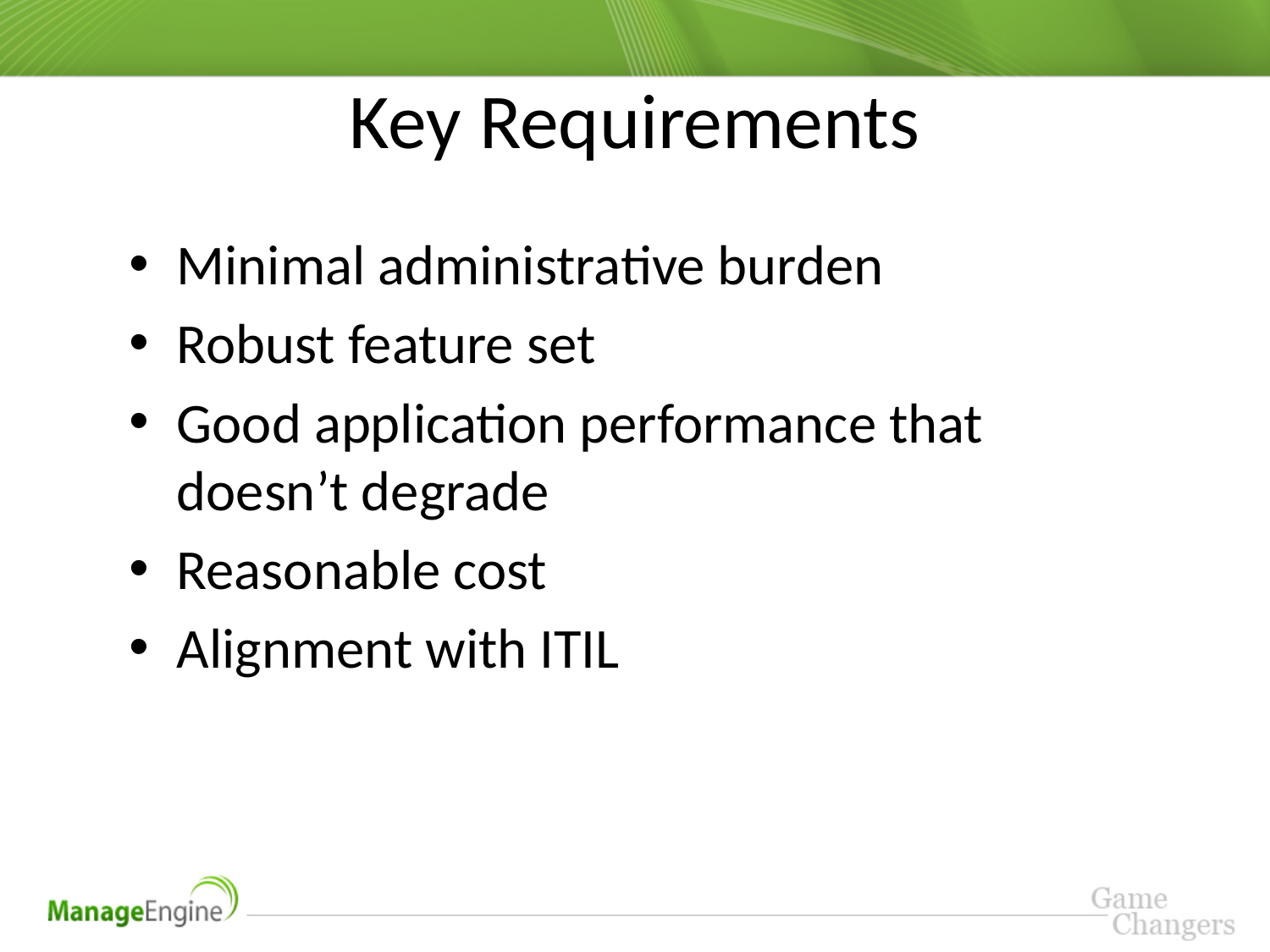

# Key Requirements

Minimal administrative burden
Robust feature set
Good application performance that doesn’t degrade
Reasonable cost
Alignment with ITIL